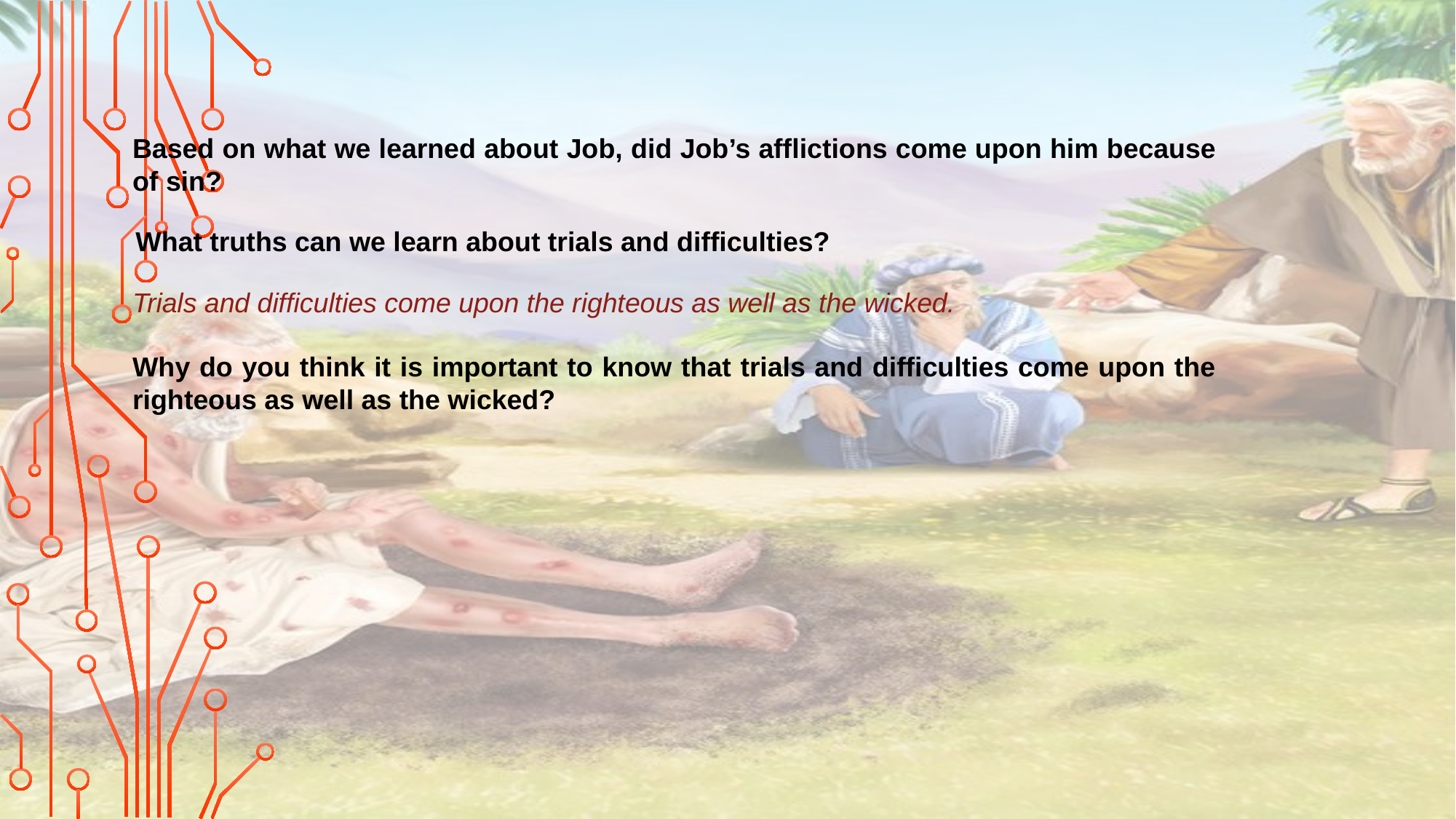

Based on what we learned about Job, did Job’s afflictions come upon him because of sin?
What truths can we learn about trials and difficulties?
Trials and difficulties come upon the righteous as well as the wicked.
Why do you think it is important to know that trials and difficulties come upon the righteous as well as the wicked?